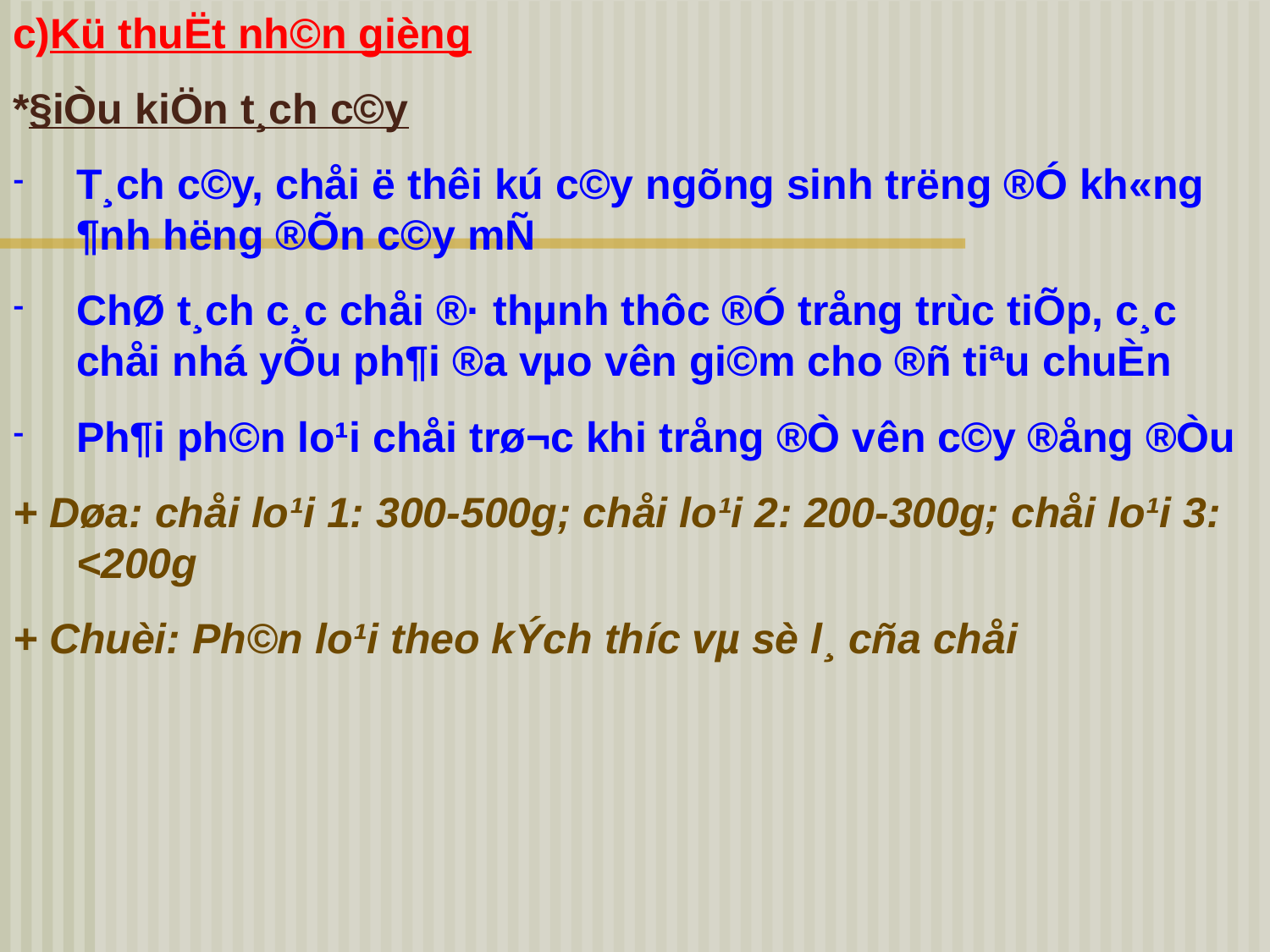

c)Kü thuËt nh©n gièng
*§iÒu kiÖn t¸ch c©y
T¸ch c©y, chåi ë thêi kú c©y ngõng sinh tr­ëng ®Ó kh«ng ¶nh h­ëng ®Õn c©y mÑ
ChØ t¸ch c¸c chåi ®· thµnh thôc ®Ó trång trùc tiÕp, c¸c chåi nhá yÕu ph¶i ®­a vµo v­ên gi©m cho ®ñ tiªu chuÈn
Ph¶i ph©n lo¹i chåi trø¬c khi trång ®Ò v­ên c©y ®ång ®Òu
+ Døa: chåi lo¹i 1: 300-500g; chåi lo¹i 2: 200-300g; chåi lo¹i 3: <200g
+ Chuèi: Ph©n lo¹i theo kÝch th­íc vµ sè l¸ cña chåi